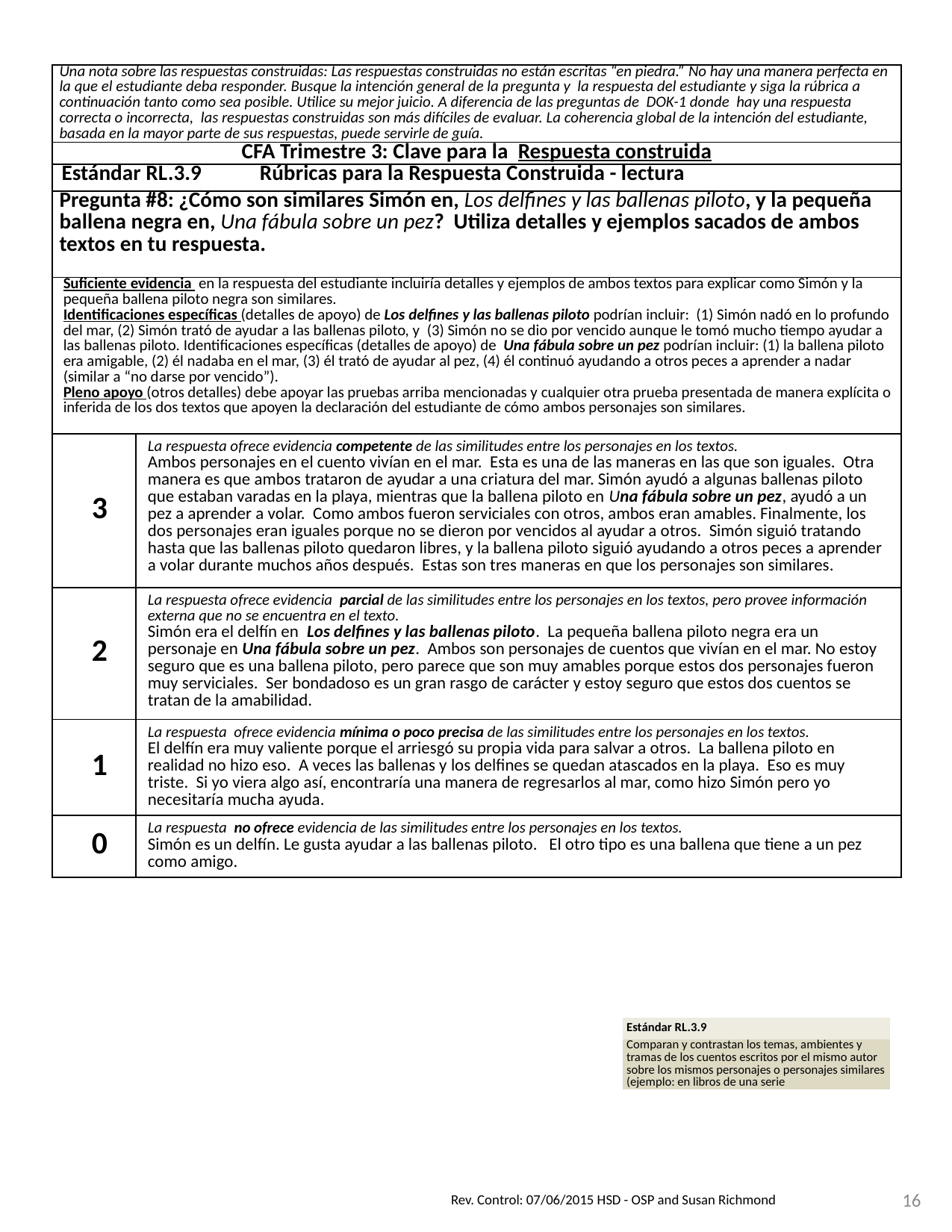

| Una nota sobre las respuestas construidas: Las respuestas construidas no están escritas “en piedra.” No hay una manera perfecta en la que el estudiante deba responder. Busque la intención general de la pregunta y la respuesta del estudiante y siga la rúbrica a continuación tanto como sea posible. Utilice su mejor juicio. A diferencia de las preguntas de DOK-1 donde hay una respuesta correcta o incorrecta, las respuestas construidas son más difíciles de evaluar. La coherencia global de la intención del estudiante, basada en la mayor parte de sus respuestas, puede servirle de guía. |  |
| --- | --- |
| CFA Trimestre 3: Clave para la Respuesta construida |  |
| Estándar RL.3.9 Rúbricas para la Respuesta Construida - lectura |  |
| Pregunta #8: ¿Cómo son similares Simón en, Los delfines y las ballenas piloto, y la pequeña ballena negra en, Una fábula sobre un pez? Utiliza detalles y ejemplos sacados de ambos textos en tu respuesta. |  |
| Suficiente evidencia en la respuesta del estudiante incluiría detalles y ejemplos de ambos textos para explicar como Simón y la pequeña ballena piloto negra son similares. Identificaciones específicas (detalles de apoyo) de Los delfines y las ballenas piloto podrían incluir: (1) Simón nadó en lo profundo del mar, (2) Simón trató de ayudar a las ballenas piloto, y (3) Simón no se dio por vencido aunque le tomó mucho tiempo ayudar a las ballenas piloto. Identificaciones específicas (detalles de apoyo) de Una fábula sobre un pez podrían incluir: (1) la ballena piloto era amigable, (2) él nadaba en el mar, (3) él trató de ayudar al pez, (4) él continuó ayudando a otros peces a aprender a nadar (similar a “no darse por vencido”). Pleno apoyo (otros detalles) debe apoyar las pruebas arriba mencionadas y cualquier otra prueba presentada de manera explícita o inferida de los dos textos que apoyen la declaración del estudiante de cómo ambos personajes son similares. |  |
| 3 | La respuesta ofrece evidencia competente de las similitudes entre los personajes en los textos. Ambos personajes en el cuento vivían en el mar. Esta es una de las maneras en las que son iguales. Otra manera es que ambos trataron de ayudar a una criatura del mar. Simón ayudó a algunas ballenas piloto que estaban varadas en la playa, mientras que la ballena piloto en Una fábula sobre un pez, ayudó a un pez a aprender a volar. Como ambos fueron serviciales con otros, ambos eran amables. Finalmente, los dos personajes eran iguales porque no se dieron por vencidos al ayudar a otros. Simón siguió tratando hasta que las ballenas piloto quedaron libres, y la ballena piloto siguió ayudando a otros peces a aprender a volar durante muchos años después. Estas son tres maneras en que los personajes son similares. |
| 2 | La respuesta ofrece evidencia parcial de las similitudes entre los personajes en los textos, pero provee información externa que no se encuentra en el texto. Simón era el delfín en Los delfines y las ballenas piloto. La pequeña ballena piloto negra era un personaje en Una fábula sobre un pez. Ambos son personajes de cuentos que vivían en el mar. No estoy seguro que es una ballena piloto, pero parece que son muy amables porque estos dos personajes fueron muy serviciales. Ser bondadoso es un gran rasgo de carácter y estoy seguro que estos dos cuentos se tratan de la amabilidad. |
| 1 | La respuesta ofrece evidencia mínima o poco precisa de las similitudes entre los personajes en los textos. El delfín era muy valiente porque el arriesgó su propia vida para salvar a otros. La ballena piloto en realidad no hizo eso. A veces las ballenas y los delfines se quedan atascados en la playa. Eso es muy triste. Si yo viera algo así, encontraría una manera de regresarlos al mar, como hizo Simón pero yo necesitaría mucha ayuda. |
| 0 | La respuesta no ofrece evidencia de las similitudes entre los personajes en los textos. Simón es un delfín. Le gusta ayudar a las ballenas piloto. El otro tipo es una ballena que tiene a un pez como amigo. |
| Estándar RL.3.9 |
| --- |
| Comparan y contrastan los temas, ambientes y tramas de los cuentos escritos por el mismo autor sobre los mismos personajes o personajes similares (ejemplo: en libros de una serie |
Rev. Control: 07/06/2015 HSD - OSP and Susan Richmond
16